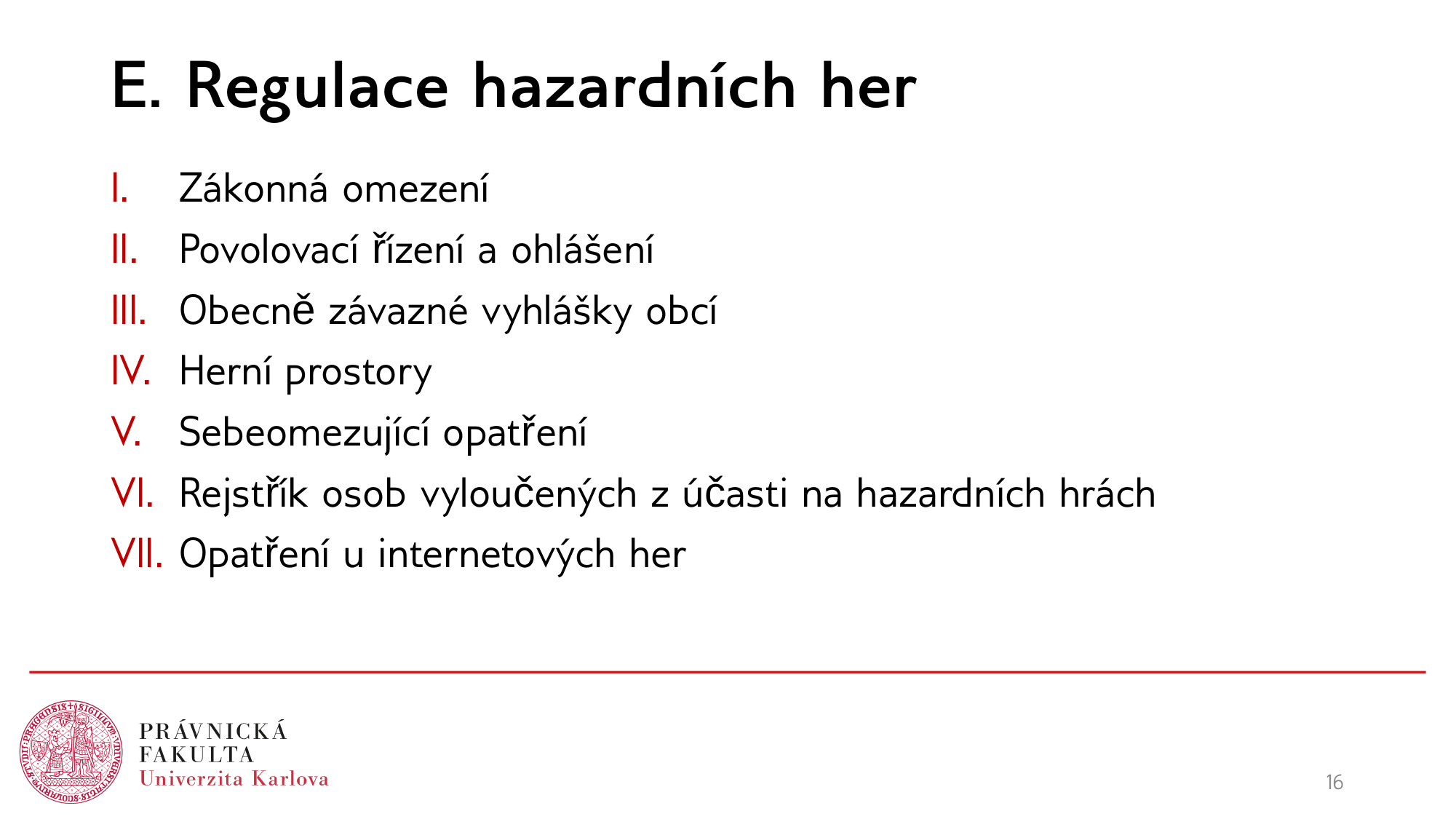

# E. Regulace hazardních her
Zákonná omezení
Povolovací řízení a ohlášení
Obecně závazné vyhlášky obcí
Herní prostory
Sebeomezující opatření
Rejstřík osob vyloučených z účasti na hazardních hrách
Opatření u internetových her

16